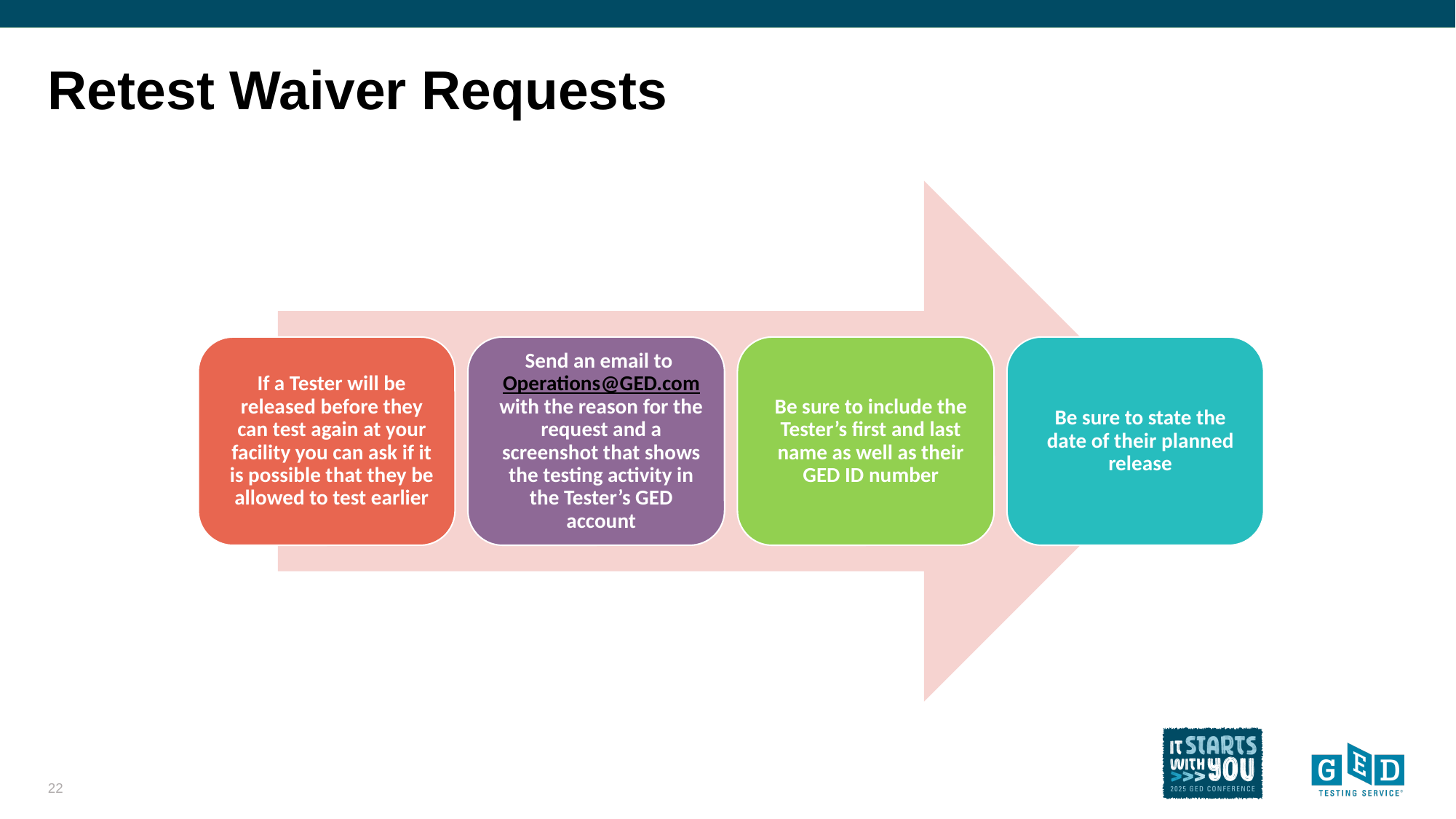

# Retest Waiver Requests
If a Tester will be released before they can test again at your facility you can ask if it is possible that they be allowed to test earlier
Send an email to Operations@GED.com with the reason for the request and a screenshot that shows the testing activity in the Tester’s GED account
Be sure to include the Tester’s first and last name as well as their GED ID number
Be sure to state the date of their planned release
22